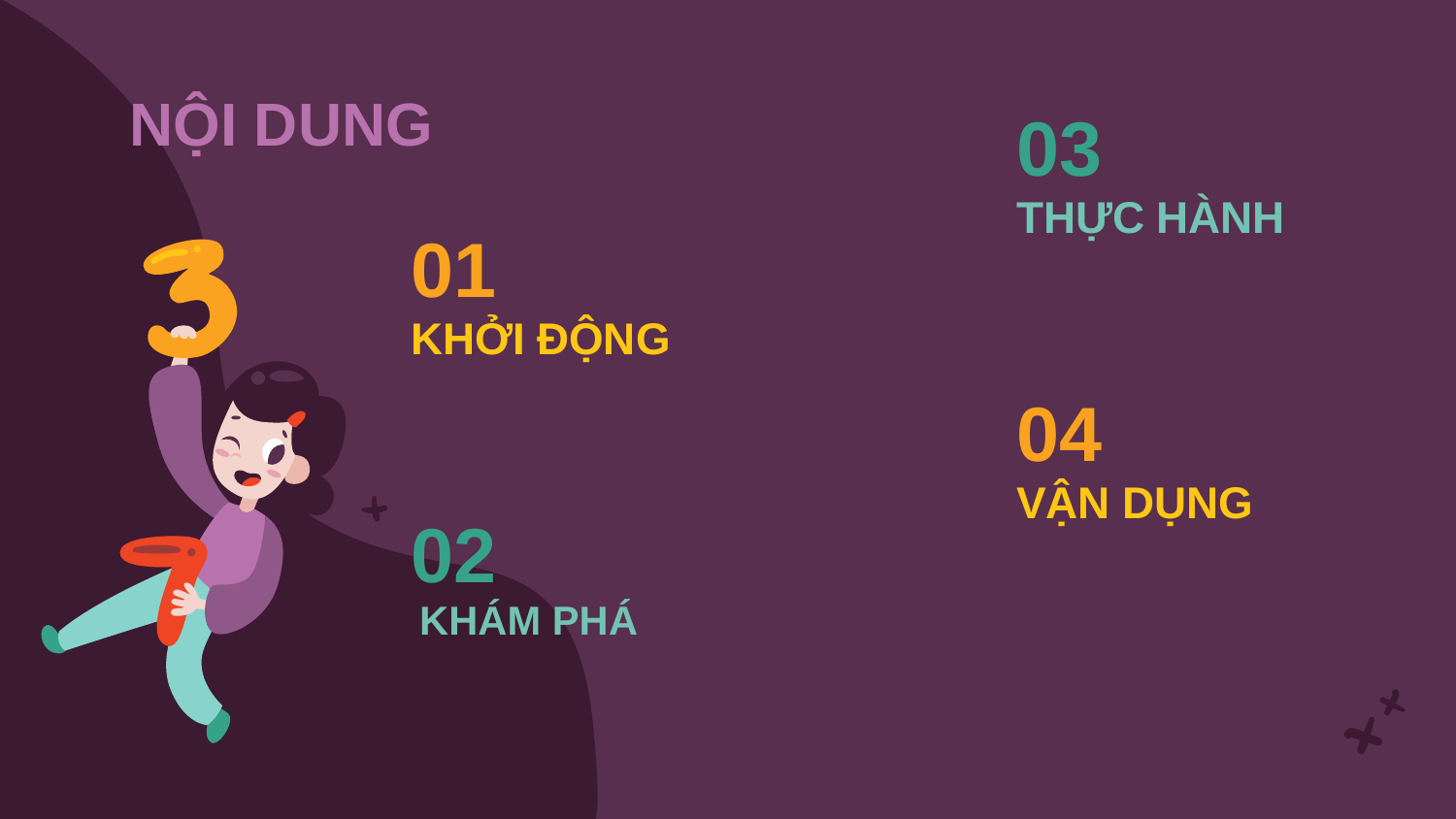

NỘI DUNG
03
THỰC HÀNH
# 01

KHỞI ĐỘNG
04
VẬN DỤNG
02
KHÁM PHÁ